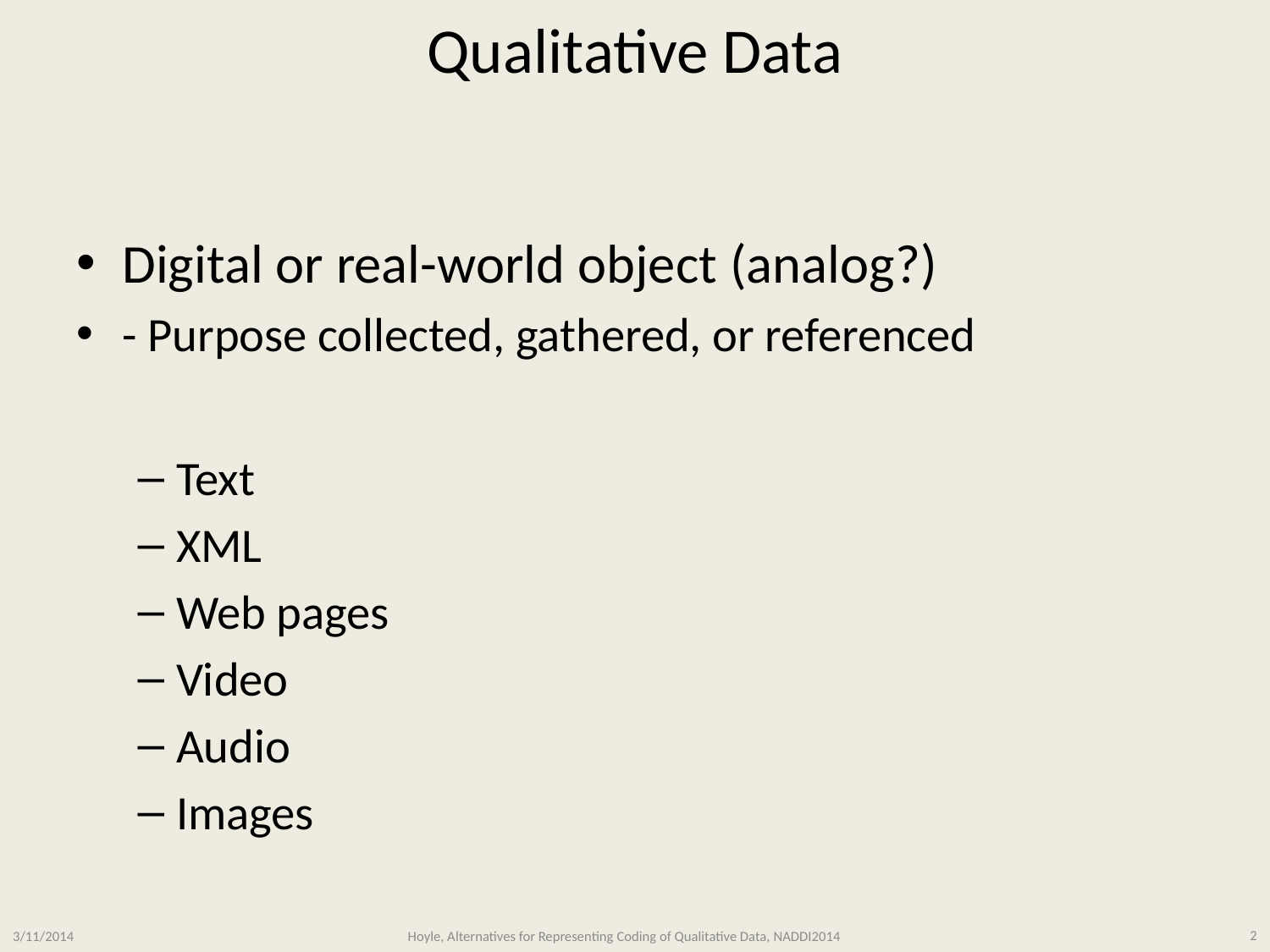

# Qualitative Data
Digital or real-world object (analog?)
- Purpose collected, gathered, or referenced

Text
XML
Web pages
Video
Audio
Images

3/11/2014
Hoyle, Alternatives for Representing Coding of Qualitative Data, NADDI2014
2